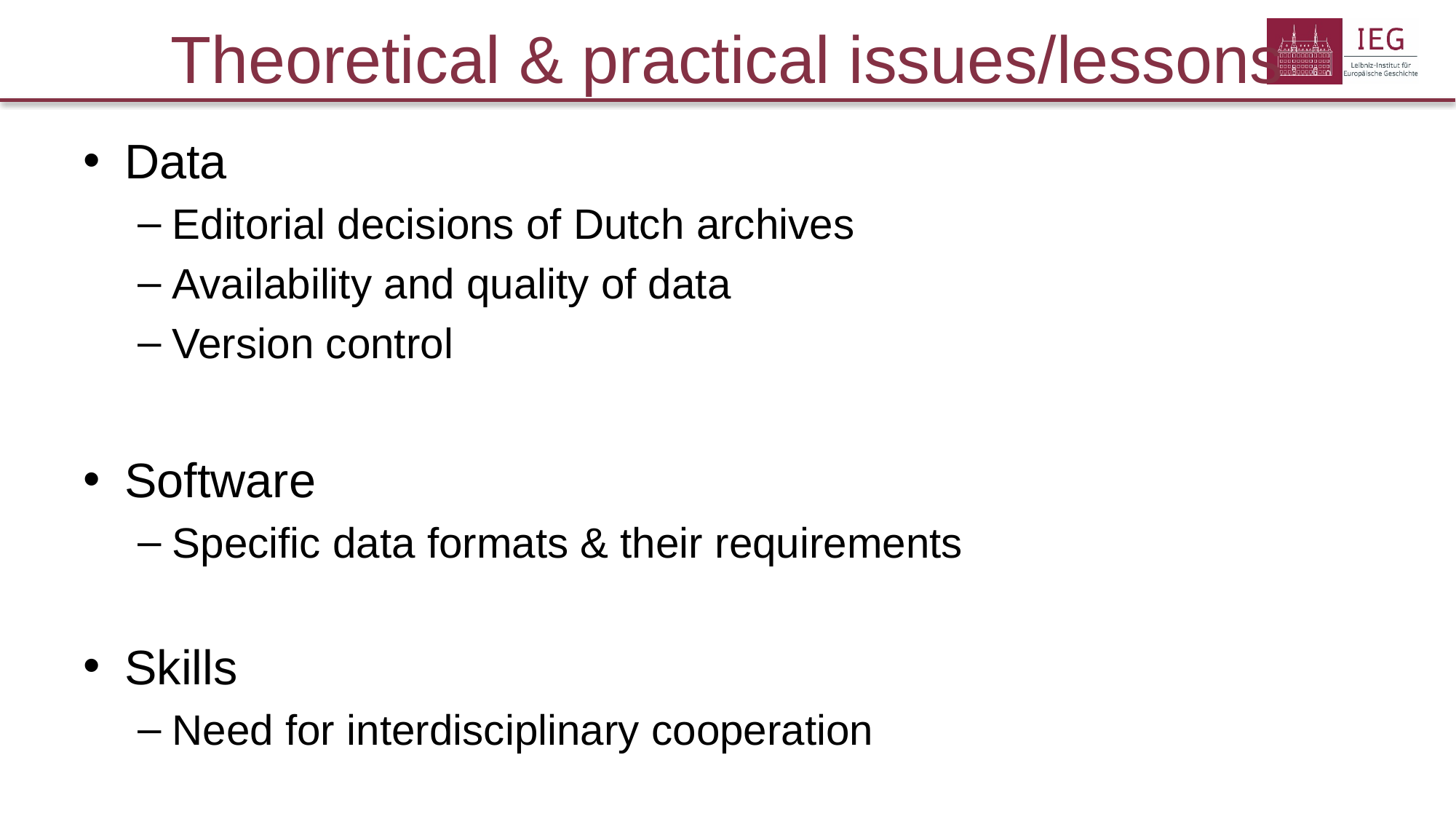

# Theoretical & practical issues/lessons
Data
Editorial decisions of Dutch archives
Availability and quality of data
Version control

Software
Specific data formats & their requirements

Skills
Need for interdisciplinary cooperation